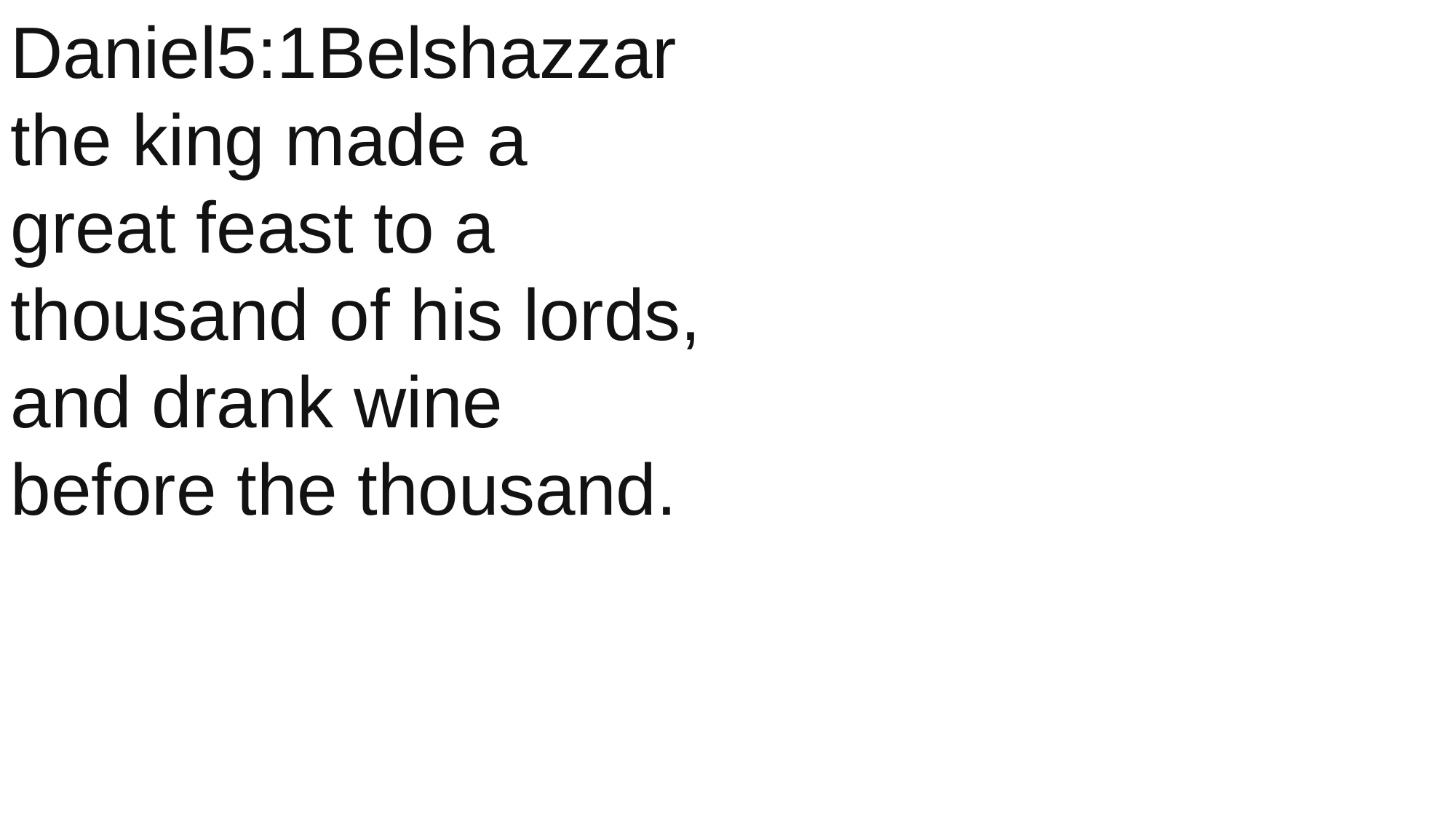

Daniel5:1Belshazzar the king made a great feast to a thousand of his lords, and drank wine before the thousand.
 John